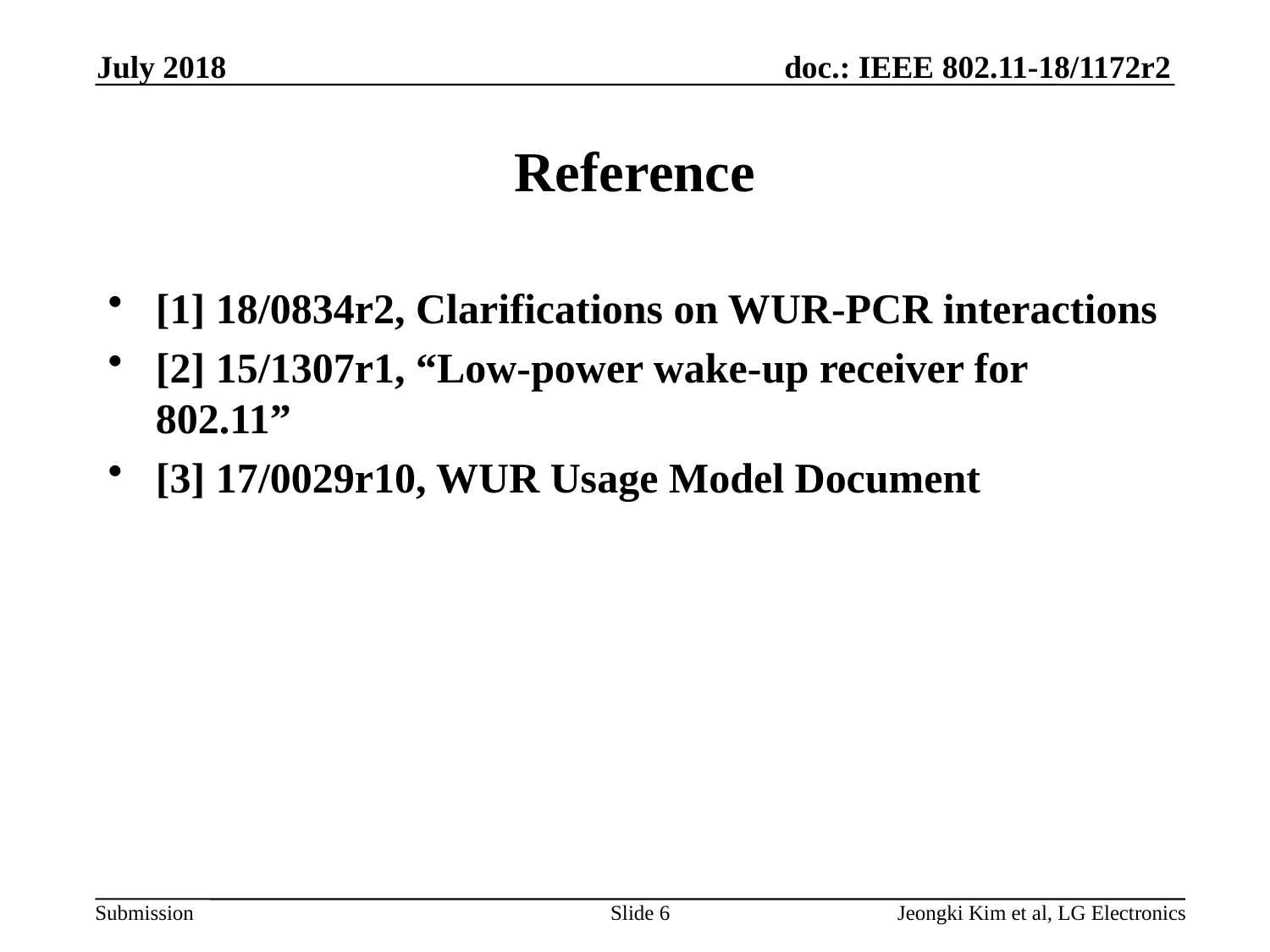

July 2018
# Reference
[1] 18/0834r2, Clarifications on WUR-PCR interactions
[2] 15/1307r1, “Low-power wake-up receiver for 802.11”
[3] 17/0029r10, WUR Usage Model Document
Slide 6
Jeongki Kim et al, LG Electronics